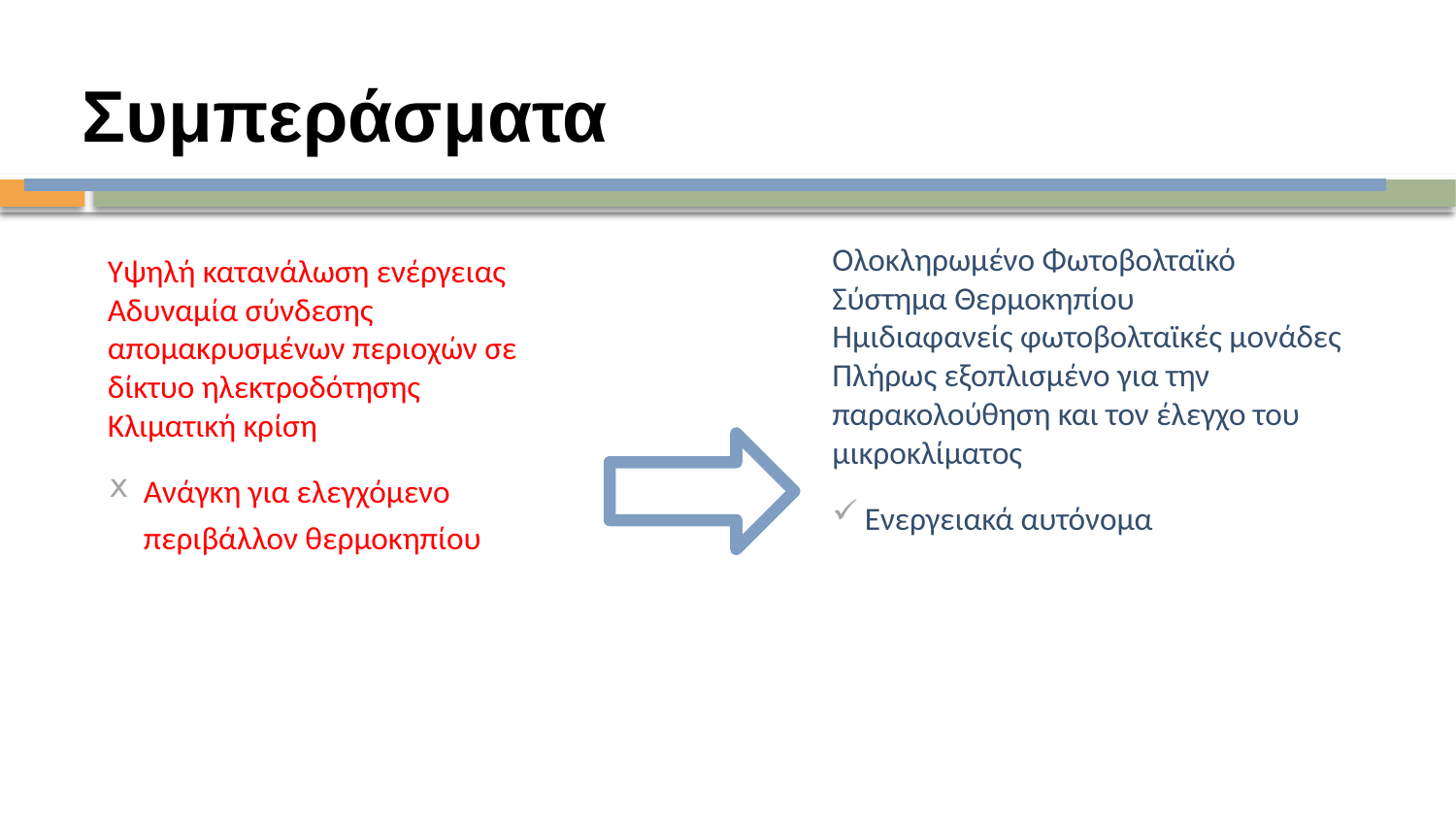

57
# Συμπεράσματα
Ολοκληρωμένο Φωτοβολταϊκό Σύστημα Θερμοκηπίου
Ημιδιαφανείς φωτοβολταϊκές μονάδες
Πλήρως εξοπλισμένο για την παρακολούθηση και τον έλεγχο του μικροκλίματος
Ενεργειακά αυτόνομα
Υψηλή κατανάλωση ενέργειας
Αδυναμία σύνδεσης απομακρυσμένων περιοχών σε δίκτυο ηλεκτροδότησης
Κλιματική κρίση
Ανάγκη για ελεγχόμενο περιβάλλον θερμοκηπίου